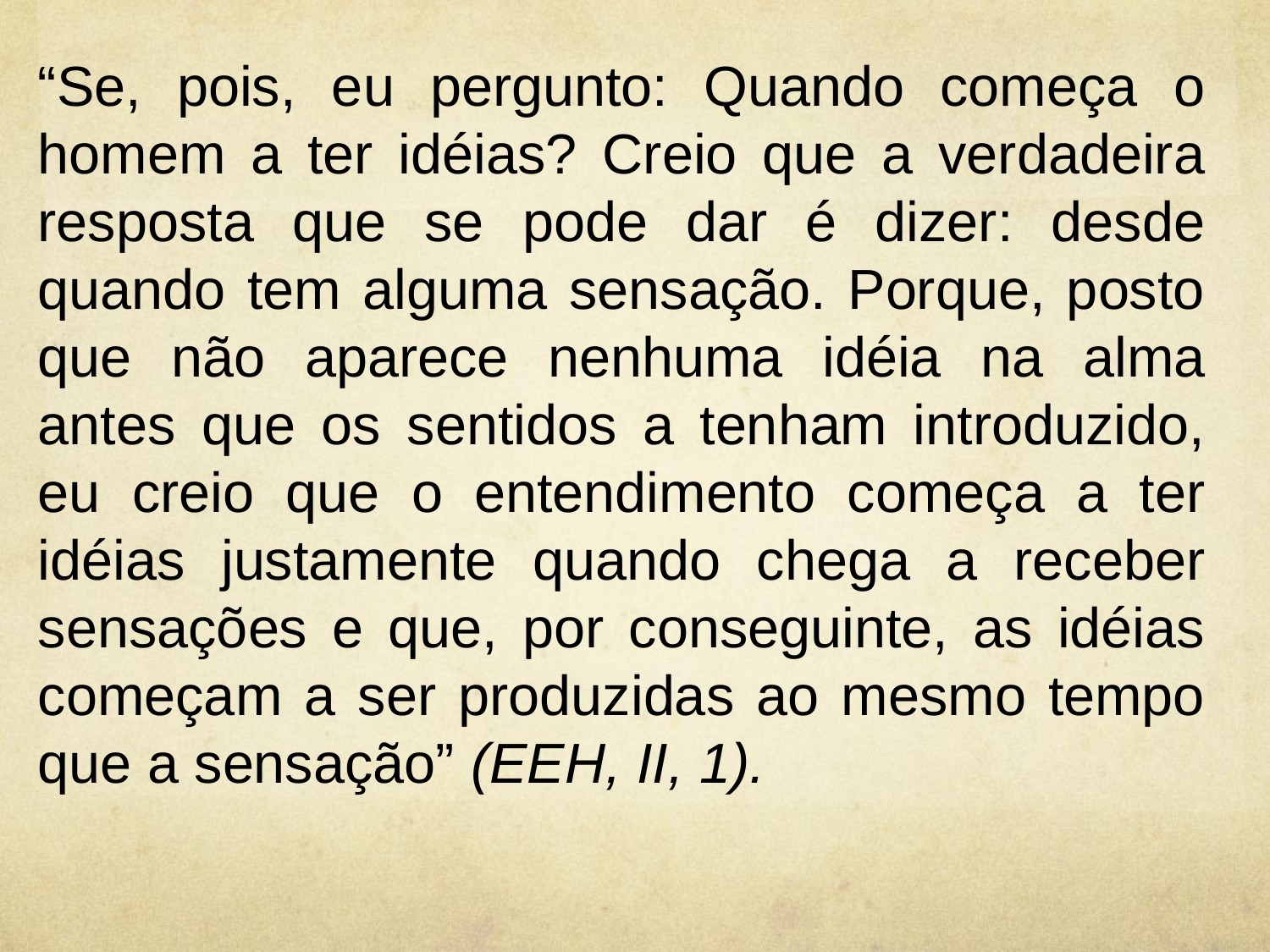

“Se, pois, eu pergunto: Quando começa o homem a ter idéias? Creio que a verdadeira resposta que se pode dar é dizer: desde quando tem alguma sensação. Porque, posto que não aparece nenhuma idéia na alma antes que os sentidos a tenham introduzido, eu creio que o entendimento começa a ter idéias justamente quando chega a receber sensações e que, por conseguinte, as idéias começam a ser produzidas ao mesmo tempo que a sensação” (EEH, II, 1).